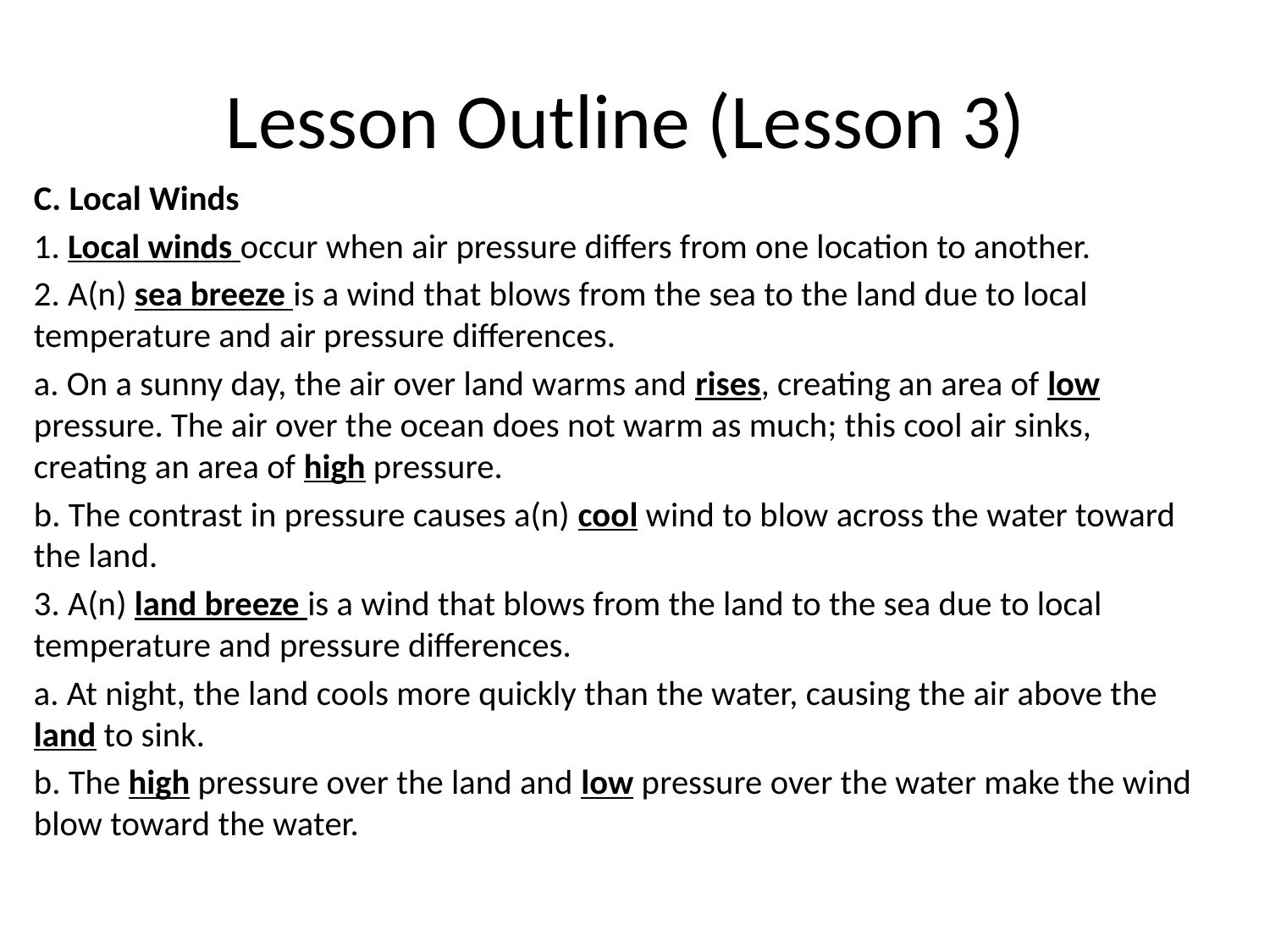

# Lesson Outline (Lesson 3)
C. Local Winds
1. Local winds occur when air pressure differs from one location to another.
2. A(n) sea breeze is a wind that blows from the sea to the land due to local temperature and air pressure differences.
a. On a sunny day, the air over land warms and rises, creating an area of low pressure. The air over the ocean does not warm as much; this cool air sinks, creating an area of high pressure.
b. The contrast in pressure causes a(n) cool wind to blow across the water toward the land.
3. A(n) land breeze is a wind that blows from the land to the sea due to local temperature and pressure differences.
a. At night, the land cools more quickly than the water, causing the air above the land to sink.
b. The high pressure over the land and low pressure over the water make the wind blow toward the water.